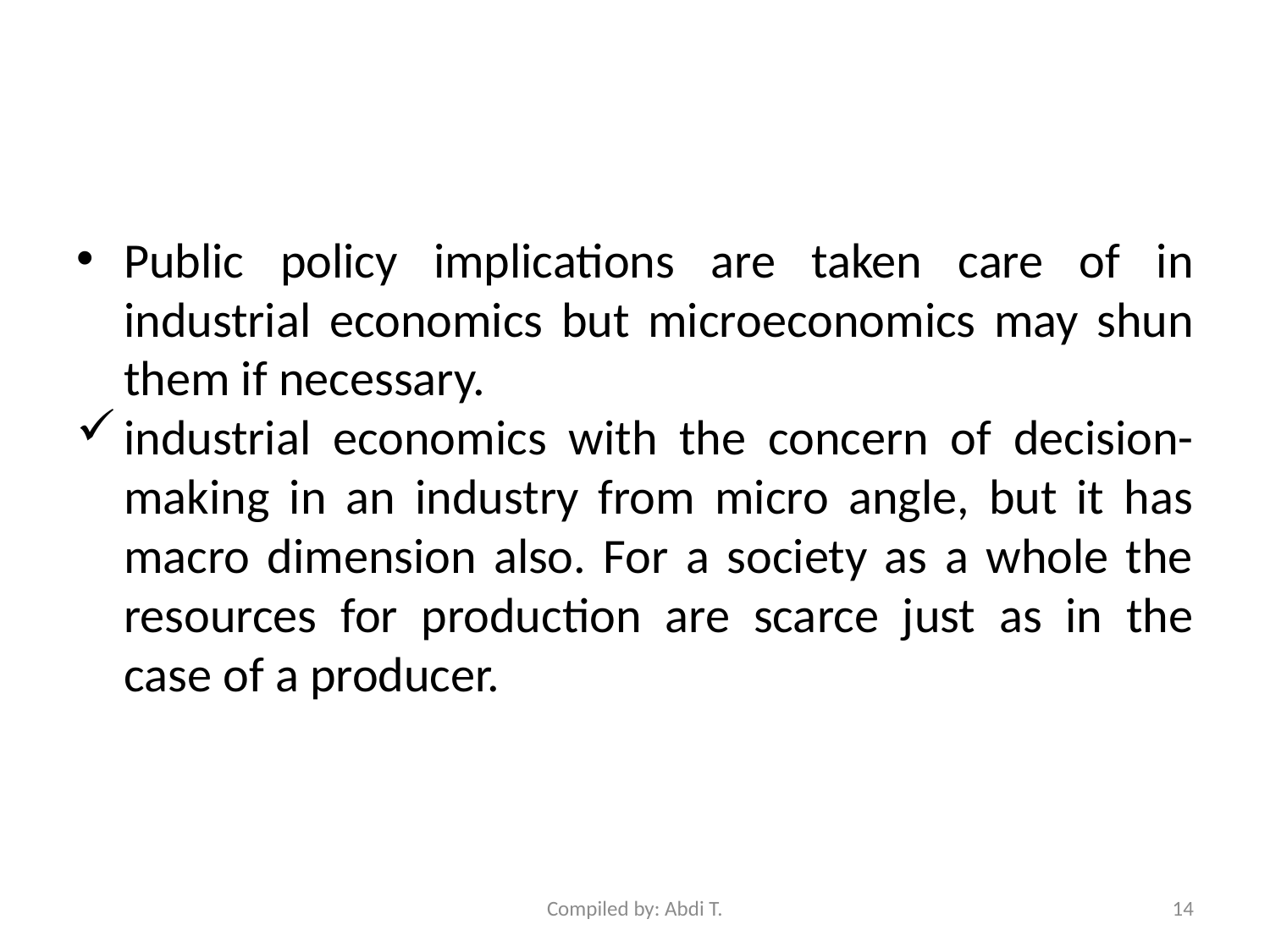

#
Public policy implications are taken care of in industrial economics but micro­economics may shun them if necessary.
industrial economics with the concern of decision-making in an industry from micro angle, but it has macro dimension also. For a society as a whole the resources for production are scarce just as in the case of a producer.

Compiled by: Abdi T.
14